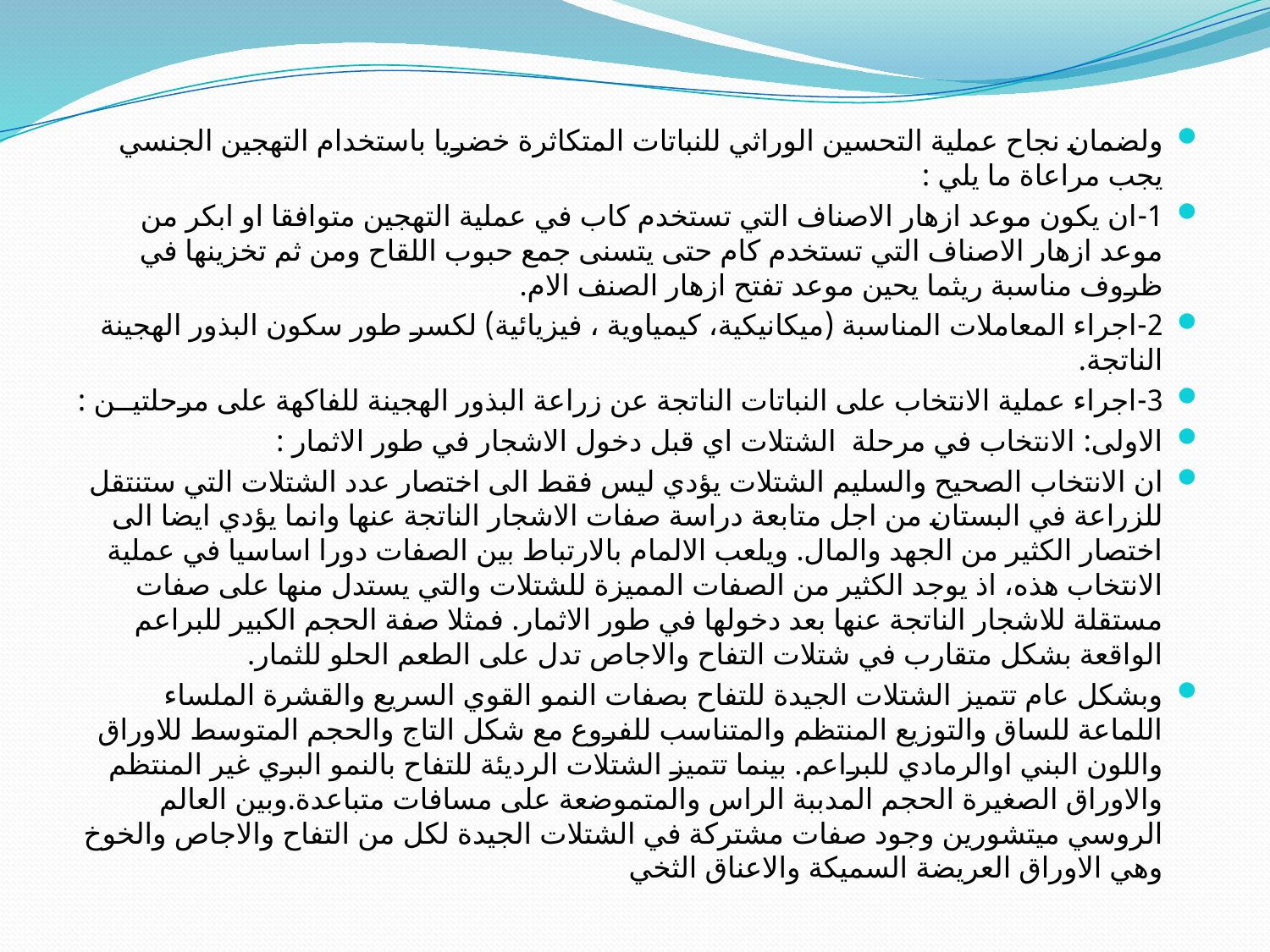

#
ولضمان نجاح عملية التحسين الوراثي للنباتات المتكاثرة خضريا باستخدام التهجين الجنسي يجب مراعاة ما يلي :
1-ان يكون موعد ازهار الاصناف التي تستخدم كاب في عملية التهجين متوافقا او ابكر من موعد ازهار الاصناف التي تستخدم كام حتى يتسنى جمع حبوب اللقاح ومن ثم تخزينها في ظروف مناسبة ريثما يحين موعد تفتح ازهار الصنف الام.
2-	اجراء المعاملات المناسبة (ميكانيكية، كيمياوية ، فيزيائية) لكسر طور سكون البذور الهجينة الناتجة.
3-	اجراء عملية الانتخاب على النباتات الناتجة عن زراعة البذور الهجينة للفاكهة على مرحلتيــن :
الاولى: الانتخاب في مرحلة  الشتلات اي قبل دخول الاشجار في طور الاثمار :
ان الانتخاب الصحيح والسليم الشتلات يؤدي ليس فقط الى اختصار عدد الشتلات التي ستنتقل للزراعة في البستان من اجل متابعة دراسة صفات الاشجار الناتجة عنها وانما يؤدي ايضا الى اختصار الكثير من الجهد والمال. ويلعب الالمام بالارتباط بين الصفات دورا اساسيا في عملية الانتخاب هذه، اذ يوجد الكثير من الصفات المميزة للشتلات والتي يستدل منها على صفات مستقلة للاشجار الناتجة عنها بعد دخولها في طور الاثمار. فمثلا صفة الحجم الكبير للبراعم الواقعة بشكل متقارب في شتلات التفاح والاجاص تدل على الطعم الحلو للثمار.
وبشكل عام تتميز الشتلات الجيدة للتفاح بصفات النمو القوي السريع والقشرة الملساء اللماعة للساق والتوزيع المنتظم والمتناسب للفروع مع شكل التاج والحجم المتوسط للاوراق واللون البني اوالرمادي للبراعم. بينما تتميز الشتلات الرديئة للتفاح بالنمو البري غير المنتظم والاوراق الصغيرة الحجم المدببة الراس والمتموضعة على مسافات متباعدة.وبين العالم الروسي ميتشورين وجود صفات مشتركة في الشتلات الجيدة لكل من التفاح والاجاص والخوخ وهي الاوراق العريضة السميكة والاعناق الثخي